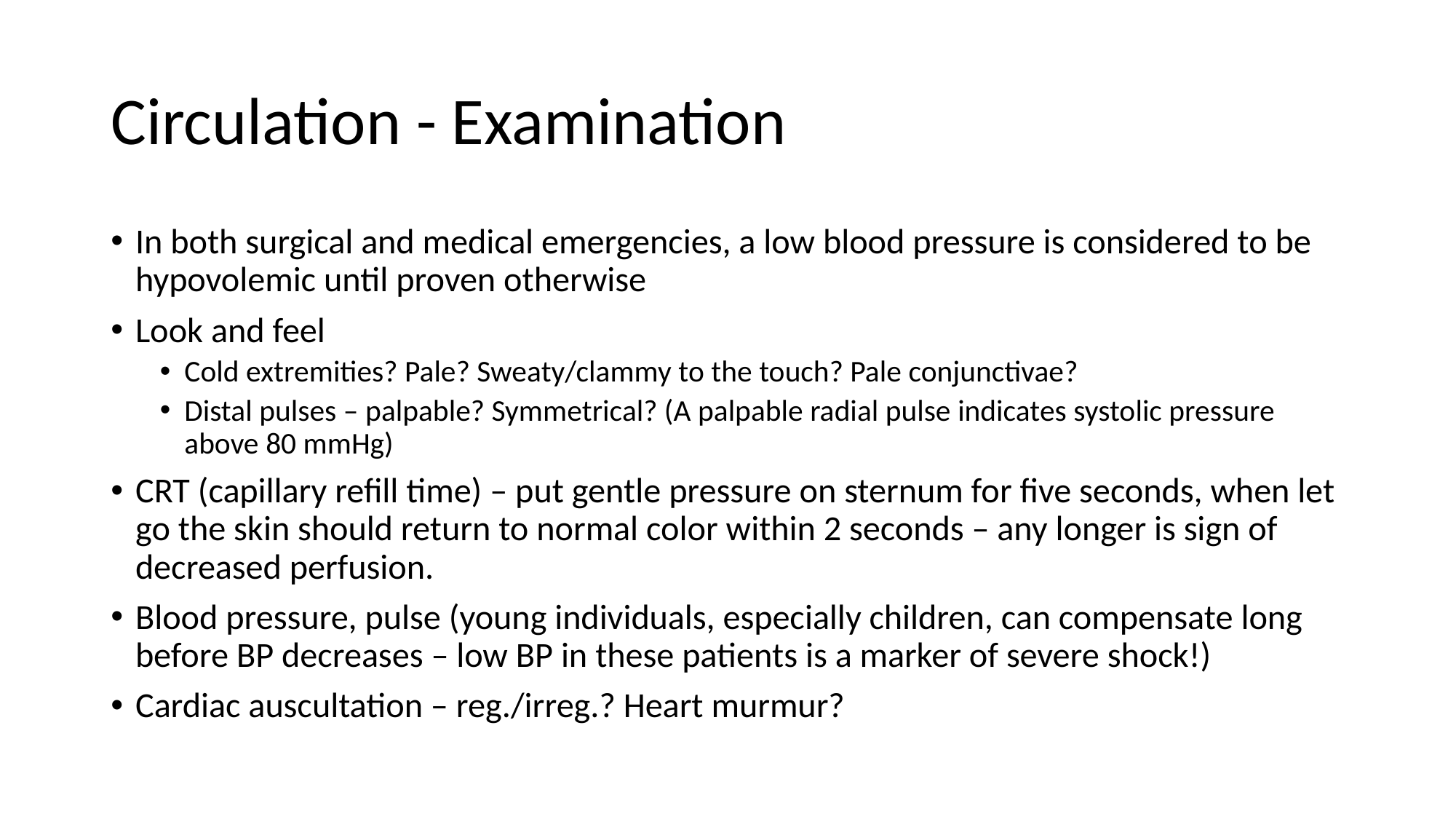

# Circulation - Examination
In both surgical and medical emergencies, a low blood pressure is considered to be hypovolemic until proven otherwise
Look and feel
Cold extremities? Pale? Sweaty/clammy to the touch? Pale conjunctivae?
Distal pulses – palpable? Symmetrical? (A palpable radial pulse indicates systolic pressure above 80 mmHg)
CRT (capillary refill time) – put gentle pressure on sternum for five seconds, when let go the skin should return to normal color within 2 seconds – any longer is sign of decreased perfusion.
Blood pressure, pulse (young individuals, especially children, can compensate long before BP decreases – low BP in these patients is a marker of severe shock!)
Cardiac auscultation – reg./irreg.? Heart murmur?